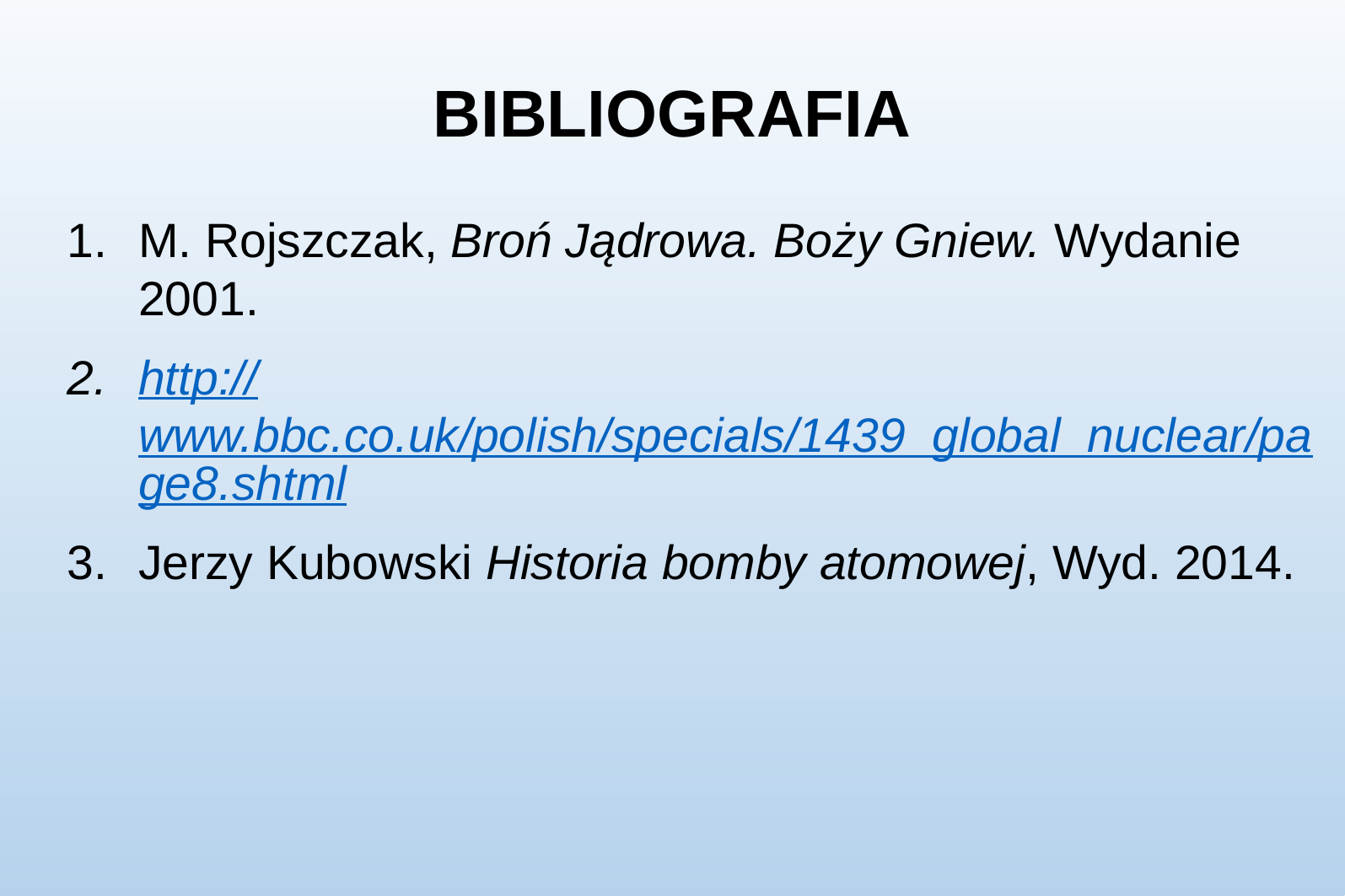

# BIBLIOGRAFIA
M. Rojszczak, Broń Jądrowa. Boży Gniew. Wydanie 2001.
http://www.bbc.co.uk/polish/specials/1439_global_nuclear/page8.shtml
Jerzy Kubowski Historia bomby atomowej, Wyd. 2014.